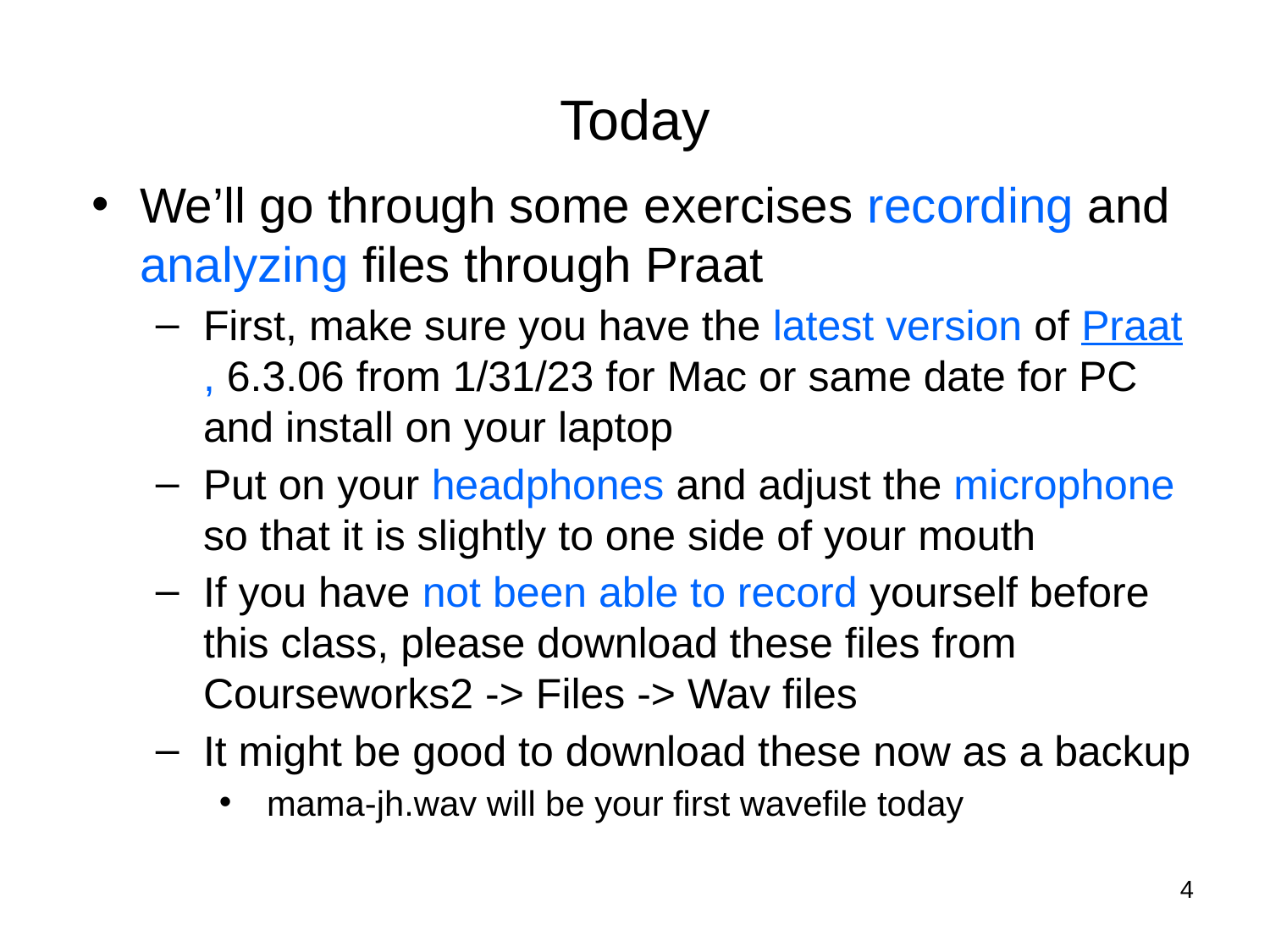

# Today
We’ll go through some exercises recording and analyzing files through Praat
First, make sure you have the latest version of Praat, 6.3.06 from 1/31/23 for Mac or same date for PC and install on your laptop
Put on your headphones and adjust the microphone so that it is slightly to one side of your mouth
If you have not been able to record yourself before this class, please download these files from Courseworks2 -> Files -> Wav files
It might be good to download these now as a backup
mama-jh.wav will be your first wavefile today
4